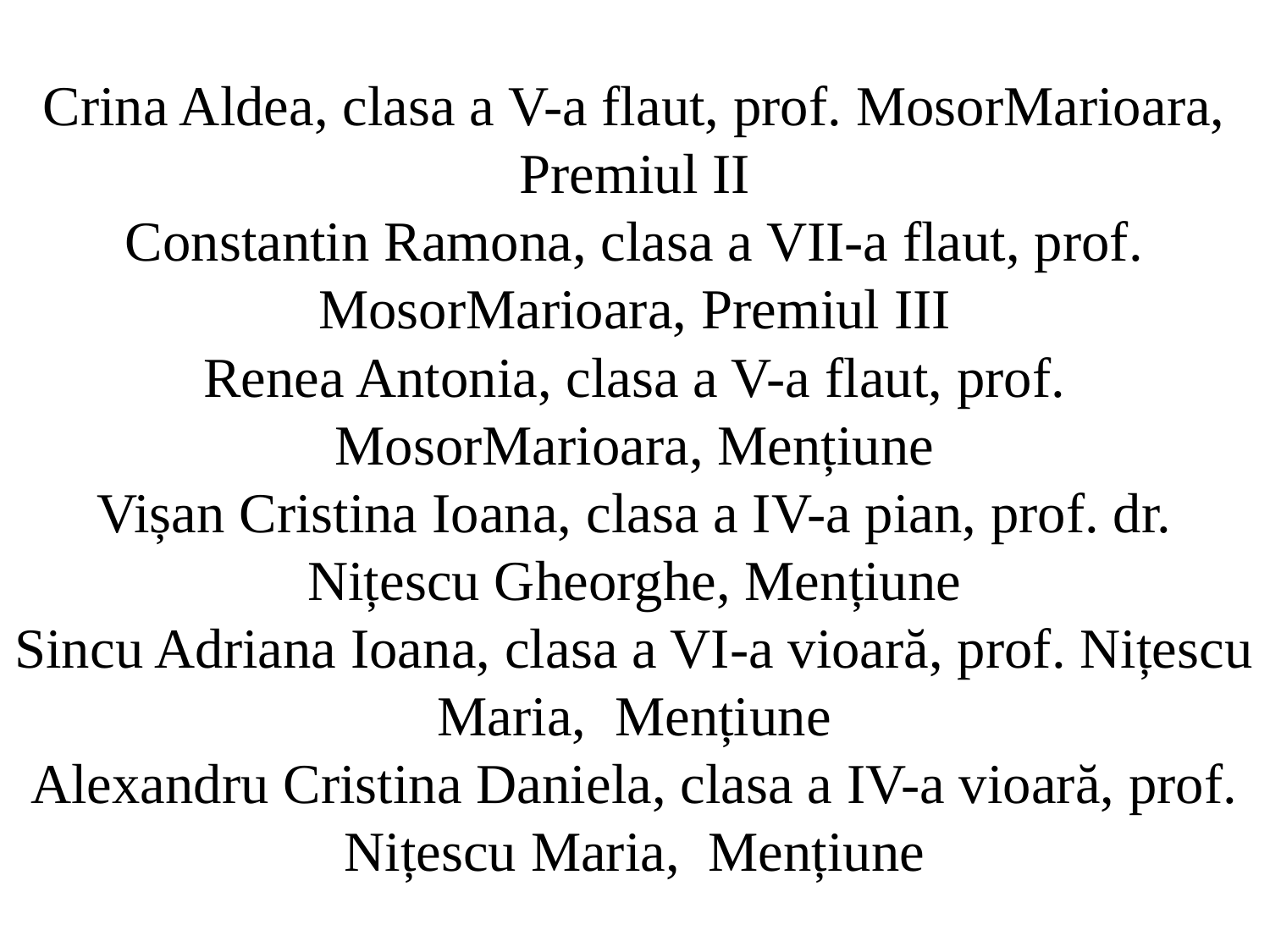

# Crina Aldea, clasa a V-a flaut, prof. MosorMarioara, Premiul II Constantin Ramona, clasa a VII-a flaut, prof. MosorMarioara, Premiul III Renea Antonia, clasa a V-a flaut, prof. MosorMarioara, Mențiune Vișan Cristina Ioana, clasa a IV-a pian, prof. dr. Nițescu Gheorghe, Mențiune Sincu Adriana Ioana, clasa a VI-a vioară, prof. Nițescu Maria,  Mențiune Alexandru Cristina Daniela, clasa a IV-a vioară, prof. Nițescu Maria,  Mențiune